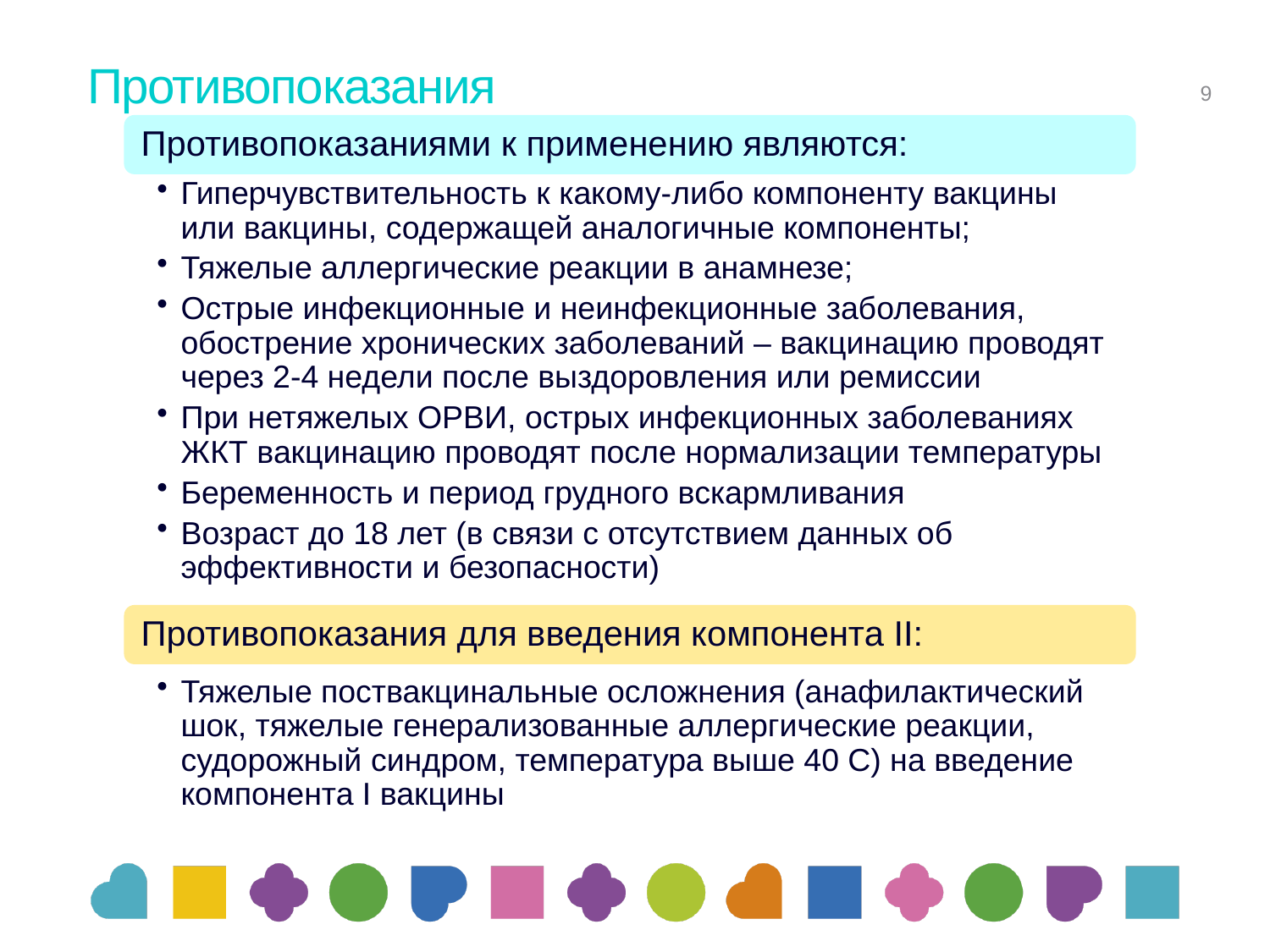

# Противопоказания
9
Противопоказаниями к применению являются:
Гиперчувствительность к какому-либо компоненту вакцины или вакцины, содержащей аналогичные компоненты;
Тяжелые аллергические реакции в анамнезе;
Острые инфекционные и неинфекционные заболевания, обострение хронических заболеваний – вакцинацию проводят через 2-4 недели после выздоровления или ремиссии
При нетяжелых ОРВИ, острых инфекционных заболеваниях ЖКТ вакцинацию проводят после нормализации температуры
Беременность и период грудного вскармливания
Возраст до 18 лет (в связи с отсутствием данных об эффективности и безопасности)

Противопоказания для введения компонента II:
Тяжелые поствакцинальные осложнения (анафилактический шок, тяжелые генерализованные аллергические реакции, судорожный синдром, температура выше 40 С) на введение компонента I вакцины